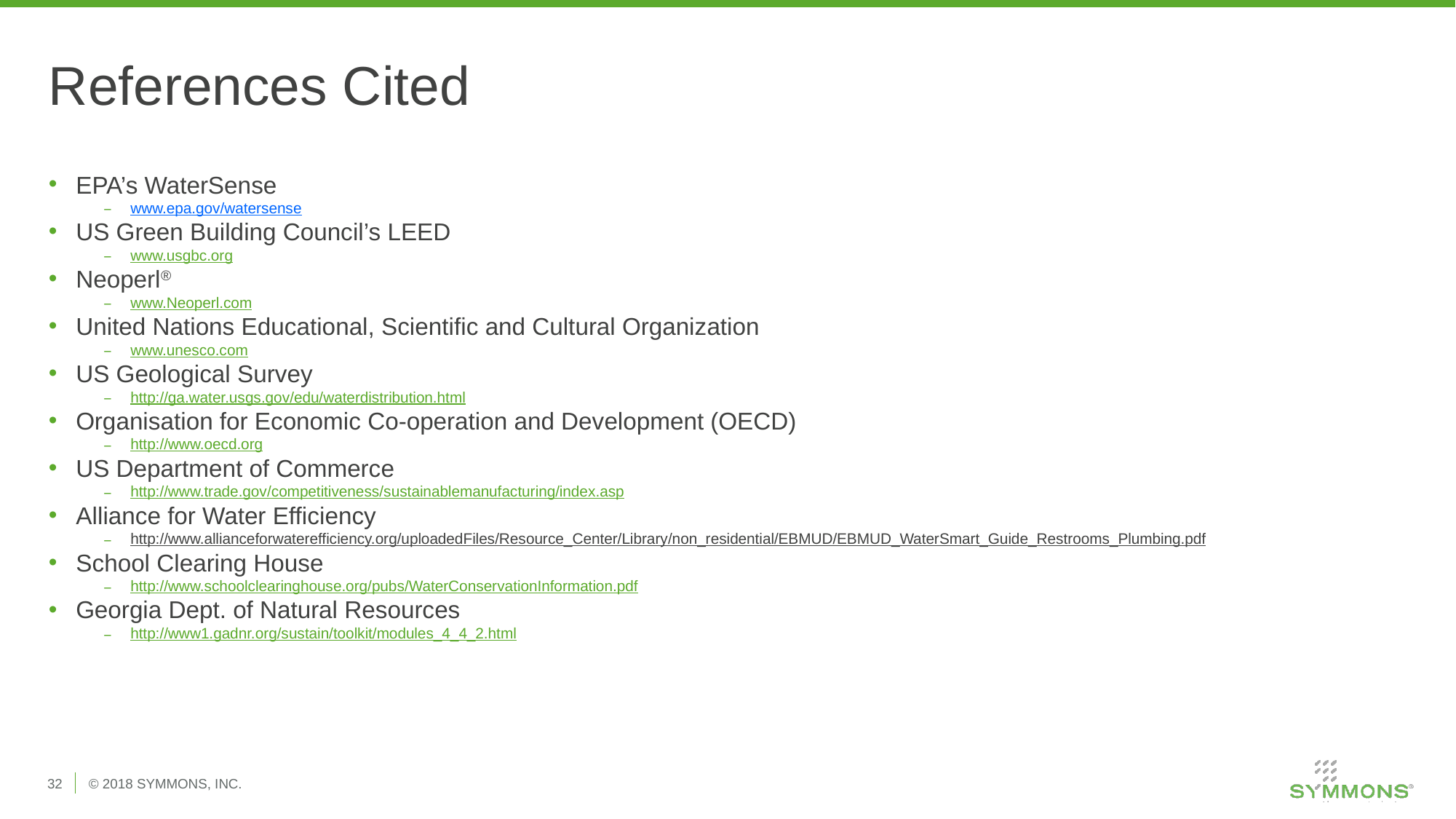

# References Cited
EPA’s WaterSense
www.epa.gov/watersense
US Green Building Council’s LEED
www.usgbc.org
Neoperl®
www.Neoperl.com
United Nations Educational, Scientific and Cultural Organization
www.unesco.com
US Geological Survey
http://ga.water.usgs.gov/edu/waterdistribution.html
Organisation for Economic Co-operation and Development (OECD)
http://www.oecd.org
US Department of Commerce
http://www.trade.gov/competitiveness/sustainablemanufacturing/index.asp
Alliance for Water Efficiency
http://www.allianceforwaterefficiency.org/uploadedFiles/Resource_Center/Library/non_residential/EBMUD/EBMUD_WaterSmart_Guide_Restrooms_Plumbing.pdf
School Clearing House
http://www.schoolclearinghouse.org/pubs/WaterConservationInformation.pdf
Georgia Dept. of Natural Resources
http://www1.gadnr.org/sustain/toolkit/modules_4_4_2.html